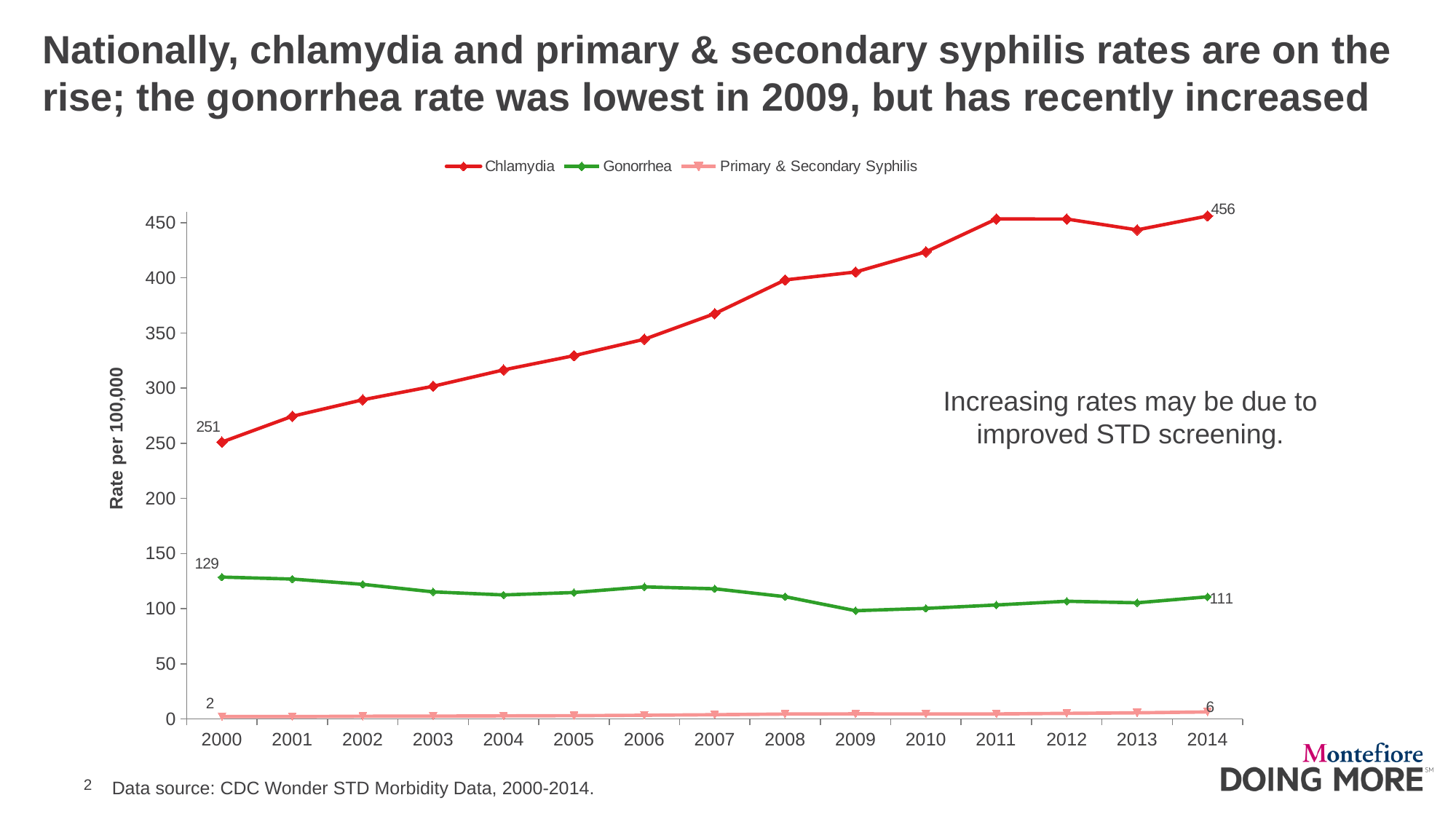

Nationally, chlamydia and primary & secondary syphilis rates are on the rise; the gonorrhea rate was lowest in 2009, but has recently increased

### Chart

| Category | Chlamydia | Gonorrhea | Primary & Secondary Syphilis |
|---|---|---|---|
| 2000 | 251.1 | 128.6 | 2.1 |
| 2001 | 274.5 | 126.8 | 2.1 |
| 2002 | 289.4 | 122.0 | 2.4 |
| 2003 | 301.7 | 115.2 | 2.5 |
| 2004 | 316.5 | 112.4 | 2.7 |
| 2005 | 329.4 | 114.6 | 2.9 |
| 2006 | 344.3 | 119.7 | 3.3 |
| 2007 | 367.5 | 118.0 | 3.8 |
| 2008 | 398.1 | 110.8 | 4.4 |
| 2009 | 405.3 | 98.1 | 4.6 |
| 2010 | 423.6 | 100.2 | 4.5 |
| 2011 | 453.4 | 103.3 | 4.5 |
| 2012 | 453.3 | 106.7 | 5.0 |
| 2013 | 443.5 | 105.3 | 5.5 |
| 2014 | 456.1 | 110.7 | 6.3 |
Increasing rates may be due to improved STD screening.

Data source: CDC Wonder STD Morbidity Data, 2000-2014.